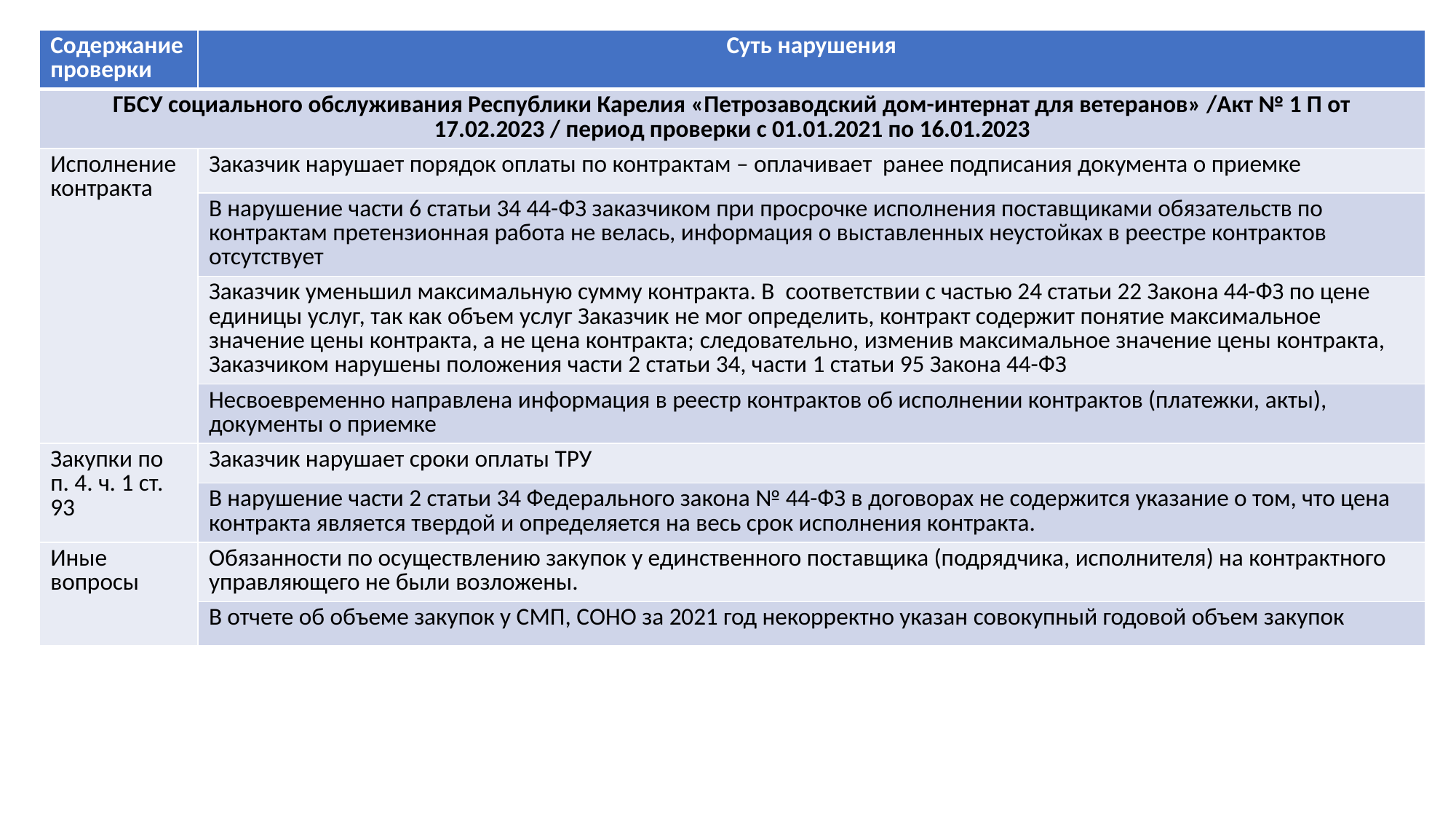

| Содержание проверки | Суть нарушения |
| --- | --- |
| ГБСУ социального обслуживания Республики Карелия «Петрозаводский дом-интернат для ветеранов» /Акт № 1 П от 17.02.2023 / период проверки с 01.01.2021 по 16.01.2023 |  |
| Исполнение контракта | Заказчик нарушает порядок оплаты по контрактам – оплачивает ранее подписания документа о приемке |
| Исполнение контракта | В нарушение части 6 статьи 34 44-ФЗ заказчиком при просрочке исполнения поставщиками обязательств по контрактам претензионная работа не велась, информация о выставленных неустойках в реестре контрактов отсутствует |
|  | Заказчик уменьшил максимальную сумму контракта. В соответствии с частью 24 статьи 22 Закона 44-ФЗ по цене единицы услуг, так как объем услуг Заказчик не мог определить, контракт содержит понятие максимальное значение цены контракта, а не цена контракта; следовательно, изменив максимальное значение цены контракта, Заказчиком нарушены положения части 2 статьи 34, части 1 статьи 95 Закона 44-ФЗ |
|  | Несвоевременно направлена информация в реестр контрактов об исполнении контрактов (платежки, акты), документы о приемке |
| Закупки по п. 4. ч. 1 ст. 93 | Заказчик нарушает сроки оплаты ТРУ |
|  | В нарушение части 2 статьи 34 Федерального закона № 44-ФЗ в договорах не содержится указание о том, что цена контракта является твердой и определяется на весь срок исполнения контракта. |
| Иные вопросы | Обязанности по осуществлению закупок у единственного поставщика (подрядчика, исполнителя) на контрактного управляющего не были возложены. |
|  | В отчете об объеме закупок у СМП, СОНО за 2021 год некорректно указан совокупный годовой объем закупок |